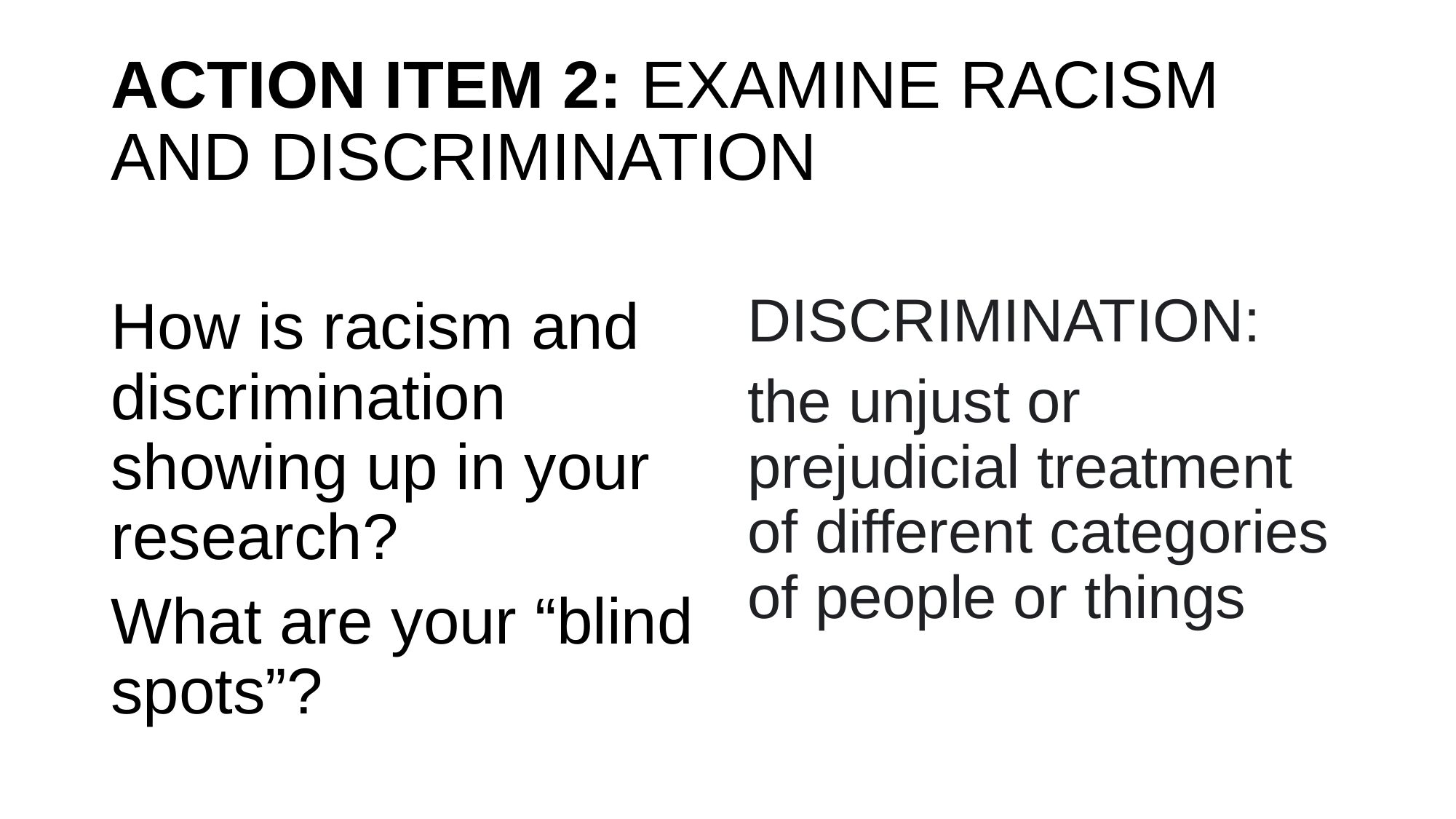

# ACTION ITEM 2: EXAMINE RACISM AND DISCRIMINATION
How is racism and discrimination showing up in your research?
What are your “blind spots”?

DISCRIMINATION:
the unjust or prejudicial treatment of different categories of people or things